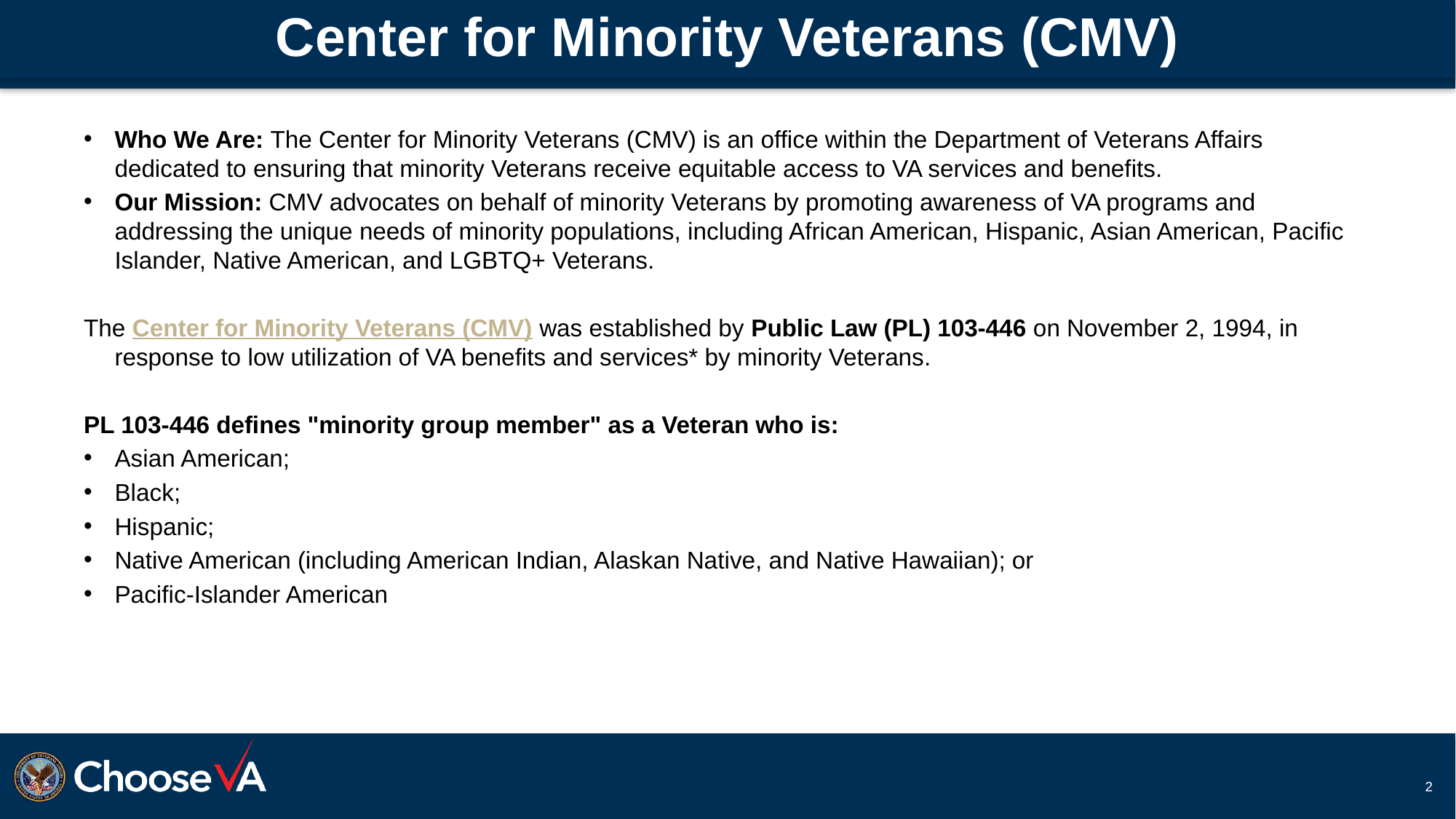

# Center for Minority Veterans (CMV)
Who We Are: The Center for Minority Veterans (CMV) is an office within the Department of Veterans Affairs dedicated to ensuring that minority Veterans receive equitable access to VA services and benefits.
Our Mission: CMV advocates on behalf of minority Veterans by promoting awareness of VA programs and addressing the unique needs of minority populations, including African American, Hispanic, Asian American, Pacific Islander, Native American, and LGBTQ+ Veterans.

The Center for Minority Veterans (CMV) was established by Public Law (PL) 103-446 on November 2, 1994, in response to low utilization of VA benefits and services* by minority Veterans.

PL 103-446 defines "minority group member" as a Veteran who is:
Asian American;
Black;
Hispanic;
Native American (including American Indian, Alaskan Native, and Native Hawaiian); or
Pacific-Islander American

2